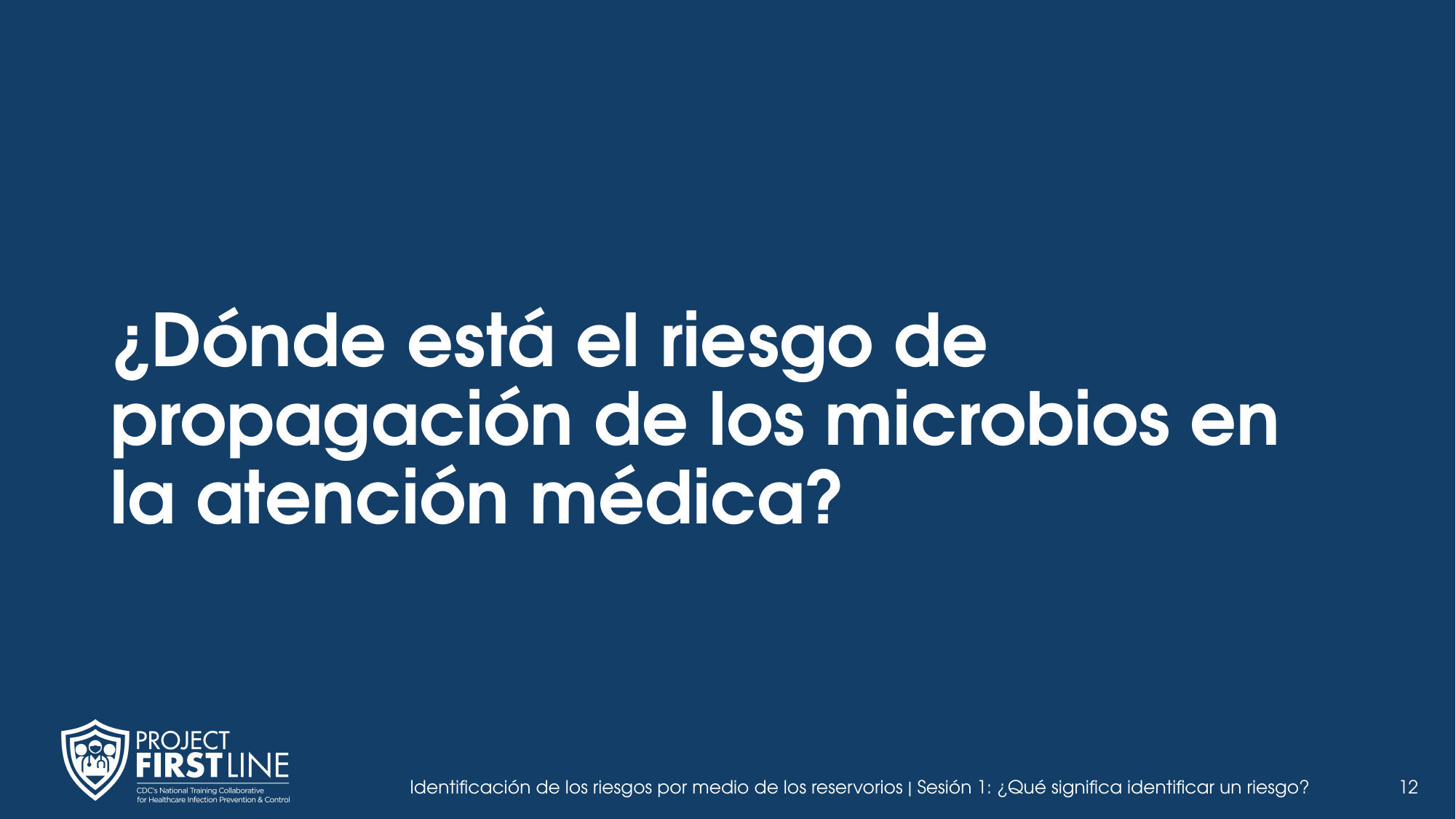

# ¿Dónde está el riesgo de propagación de los microbios en la atención médica?